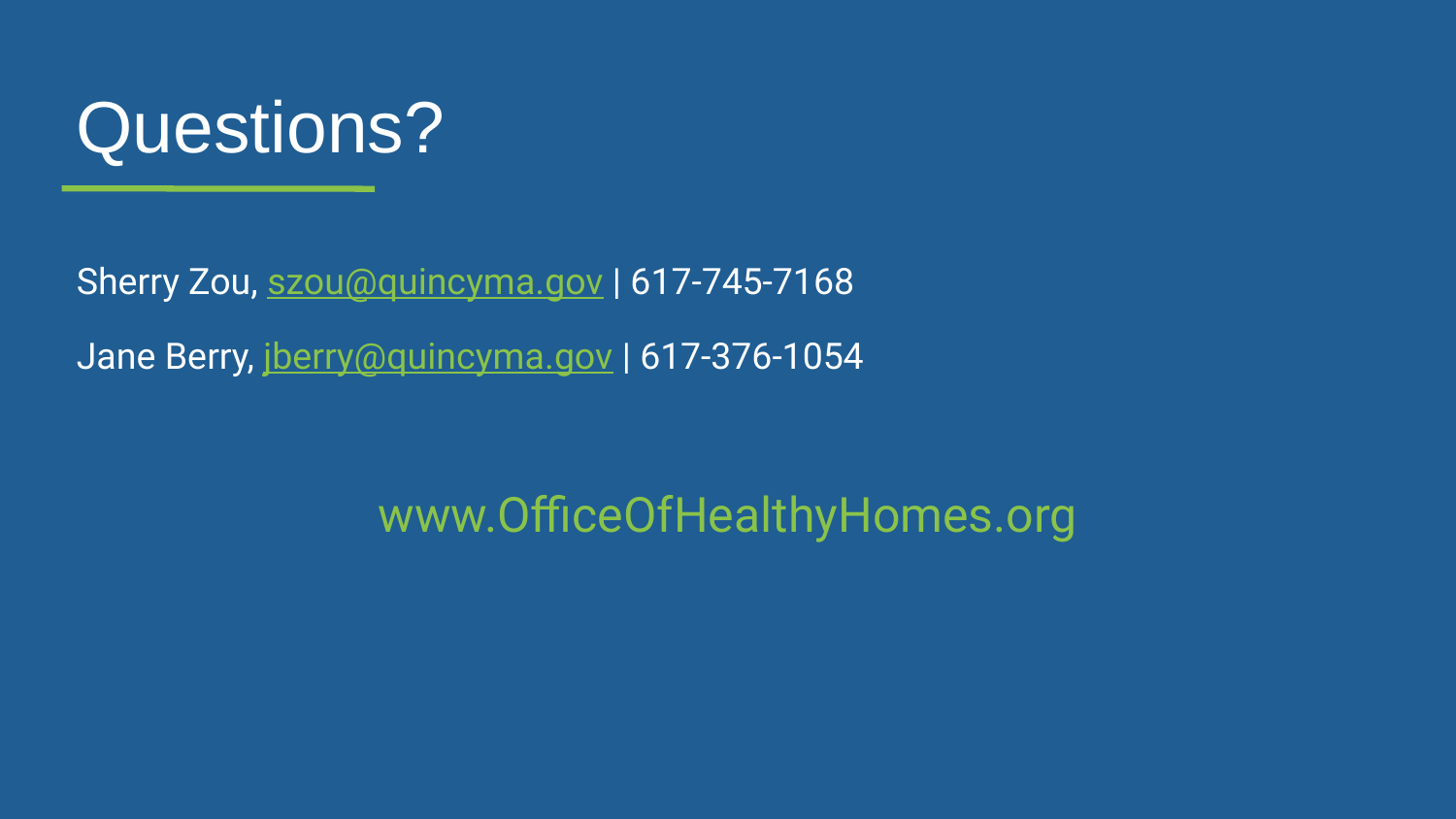

# Questions?

Sherry Zou, szou@quincyma.gov | 617-745-7168
Jane Berry, jberry@quincyma.gov | 617-376-1054

www.OfficeOfHealthyHomes.org